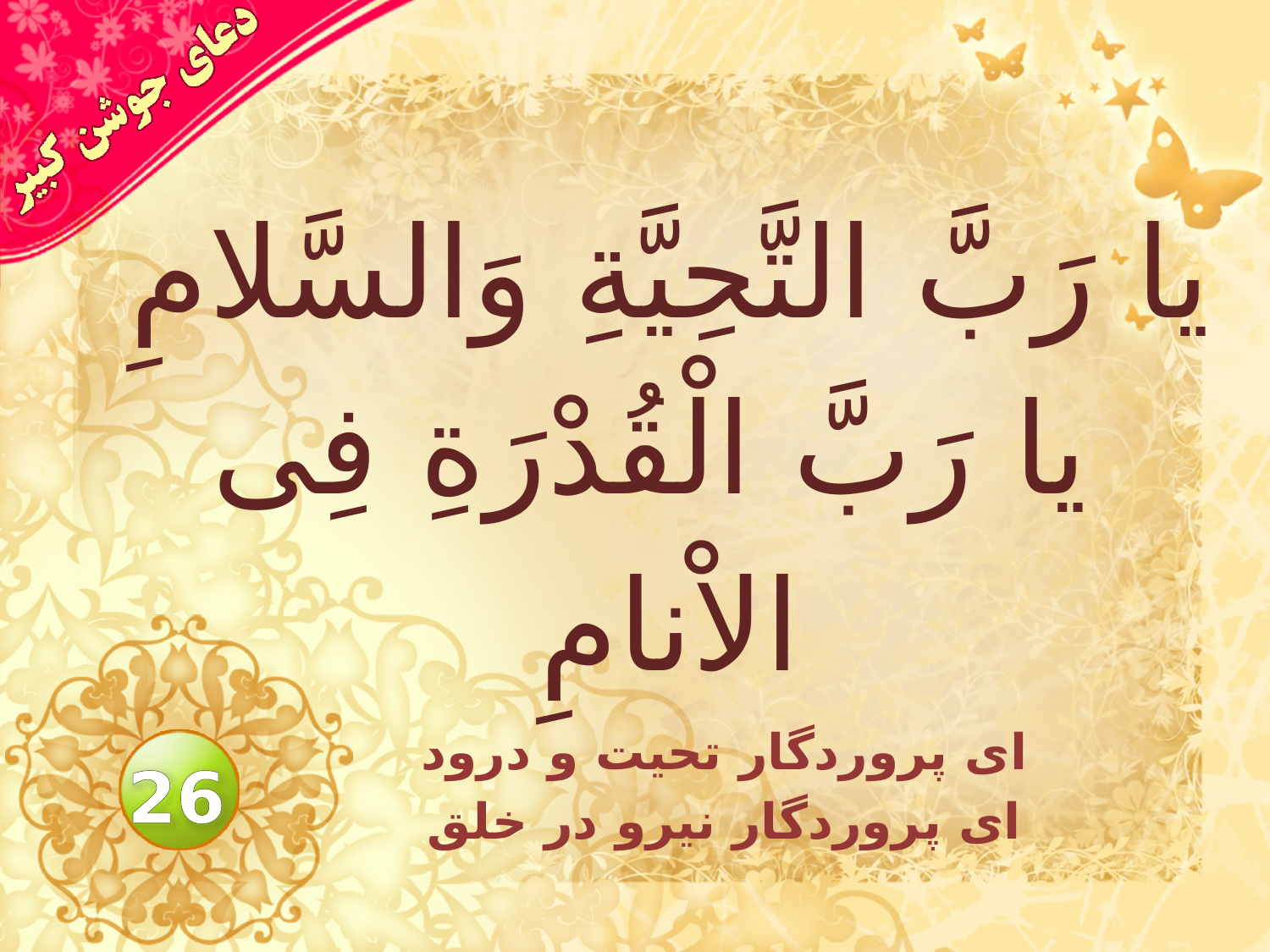

# يا رَبَّ التَّحِيَّةِ وَالسَّلامِ يا رَبَّ الْقُدْرَةِ فِى الاْنامِ
اى پروردگار تحيت و درود
 اى پروردگار نيرو در خلق
26